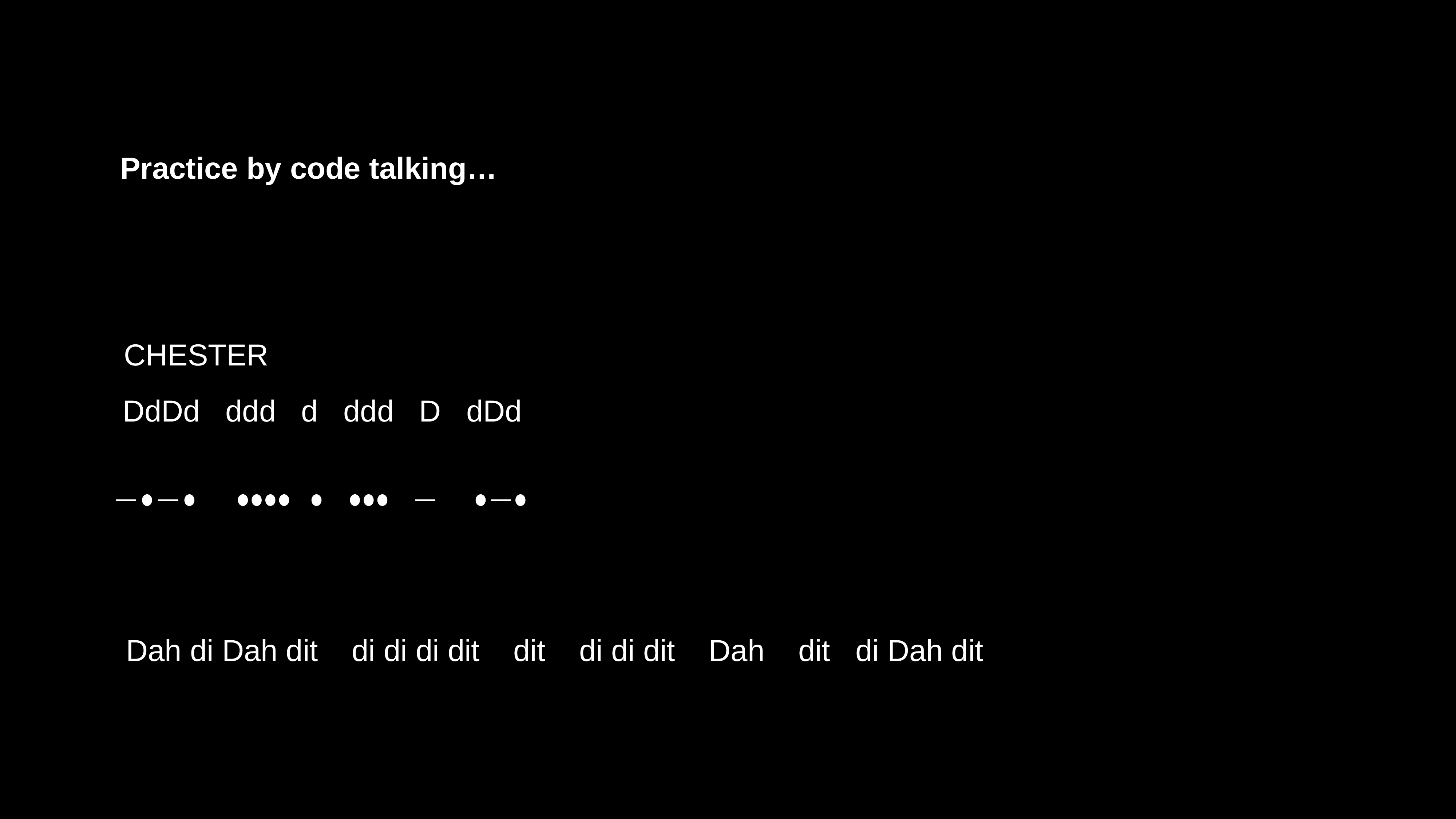

Practice by code talking…
CHESTER
DdDd   ddd   d   ddd   D   dDd

Dah di Dah dit    di di di dit    dit    di di dit    Dah    dit   di Dah dit